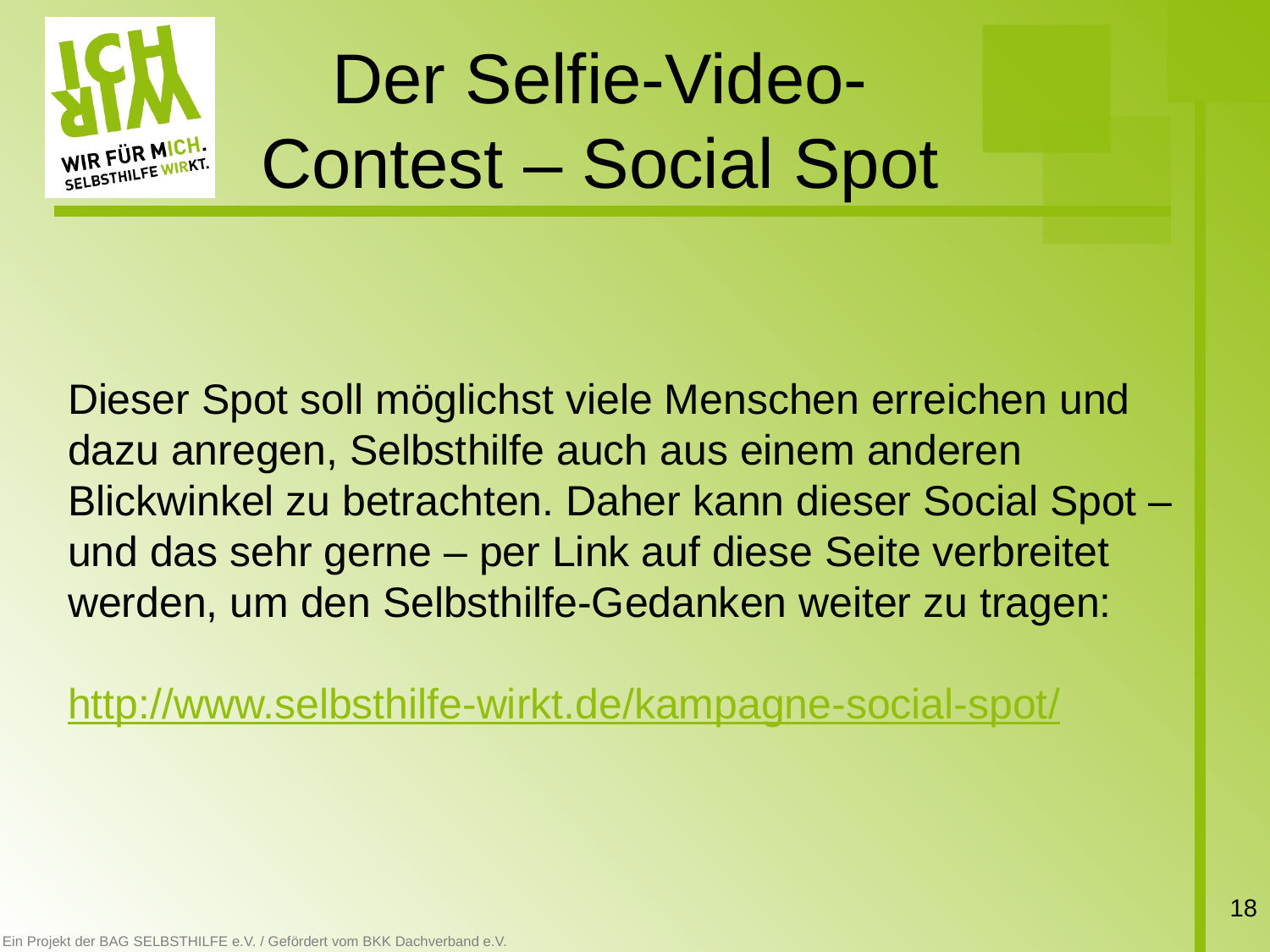

# Der Selfie-Video-Contest – Social Spot

Dieser Spot soll möglichst viele Menschen erreichen und dazu anregen, Selbsthilfe auch aus einem anderen Blickwinkel zu betrachten. Daher kann dieser Social Spot – und das sehr gerne – per Link auf diese Seite verbreitet werden, um den Selbsthilfe-Gedanken weiter zu tragen:
http://www.selbsthilfe-wirkt.de/kampagne-social-spot/